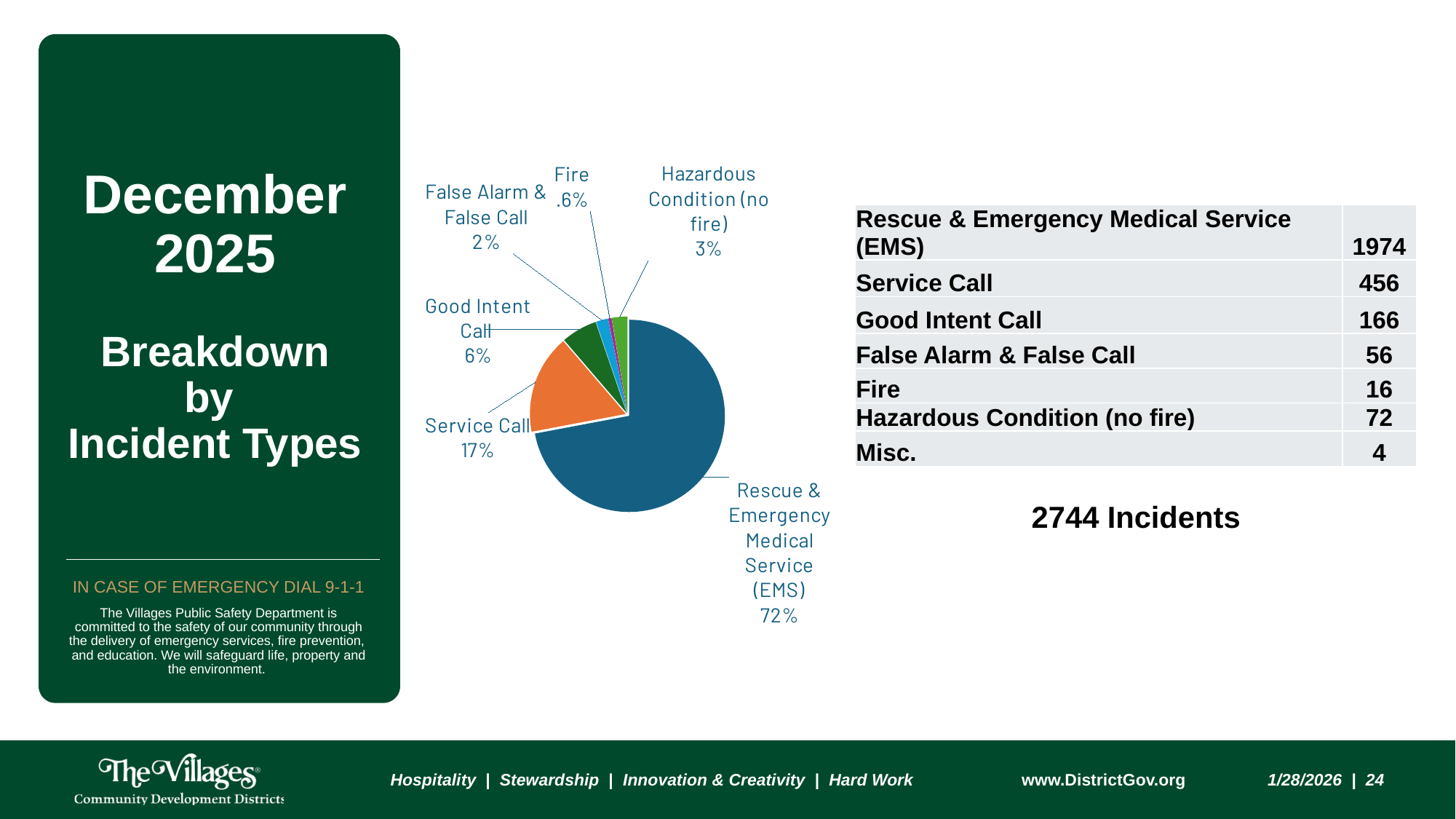

### Chart

| Category |
|---|

### Chart

| Category | incident types |  |
|---|---|---|
| Rescue & Emergency Medical Service (EMS) | 1974.0 | None |
| Service Call | 456.0 | None |
| Good Intent Call  | 166.0 | None |
| False Alarm & False Call | 56.0 | None |
| Fire | 16.0 | None |
| Hazardous Condition (no fire) | 72.0 | None |
| Misc. | 0.0 | None |
# December 2025
 Breakdown
by
Incident Types
| Rescue & Emergency Medical Service (EMS) | 1974 |
| --- | --- |
| Service Call | 456 |
| Good Intent Call | 166 |
| False Alarm & False Call | 56 |
| Fire | 16 |
| Hazardous Condition (no fire) | 72 |
| Misc. | 4 |
2744 Incidents
In case of emergency dial 9-1-1

The Villages Public Safety Department is committed to the safety of our community through the delivery of emergency services, fire prevention,  and education. We will safeguard life, property and the environment.